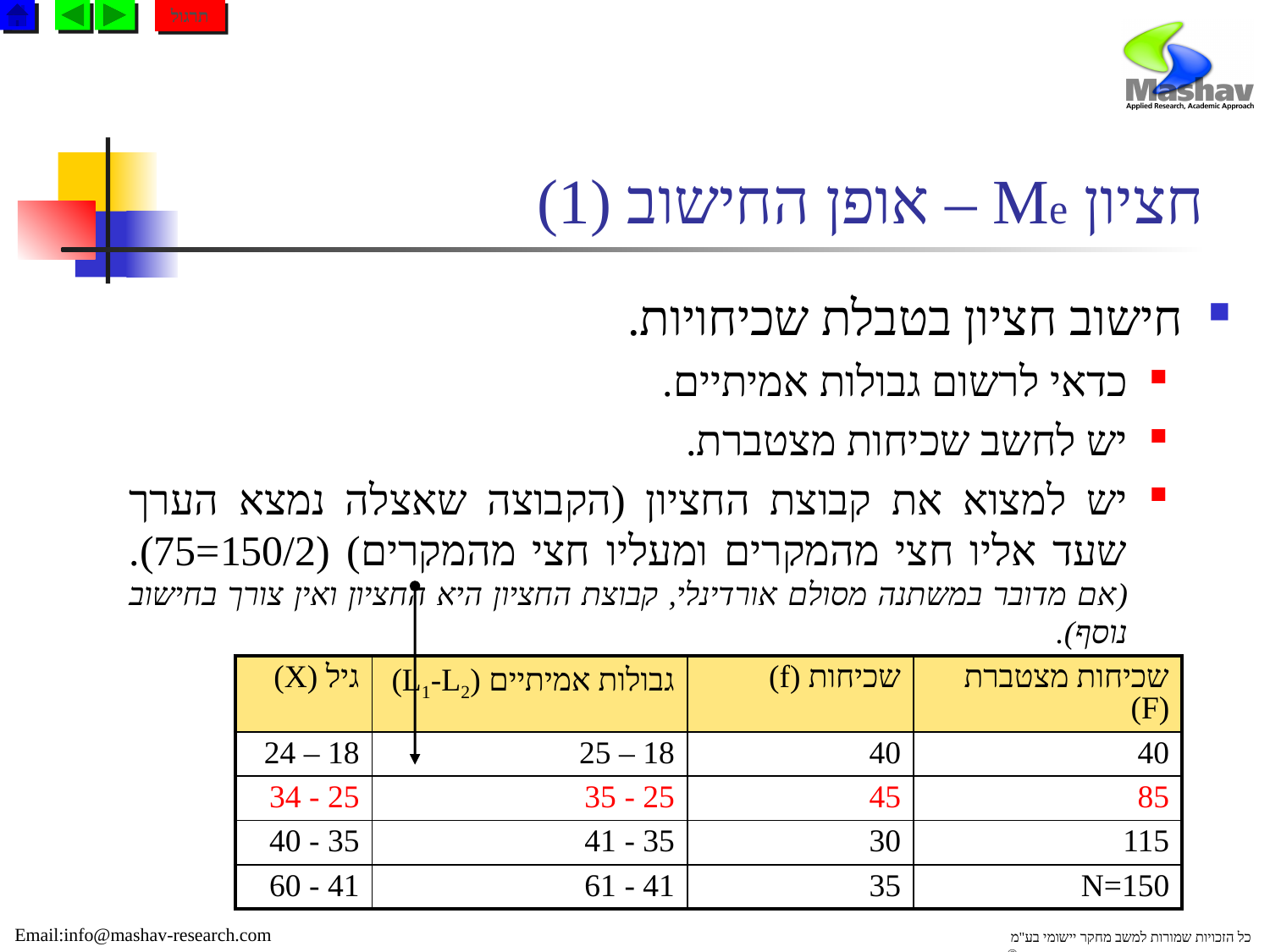

תרגול
# חציון Me – אופן החישוב (1)
חישוב חציון בטבלת שכיחויות.
כדאי לרשום גבולות אמיתיים.
יש לחשב שכיחות מצטברת.
יש למצוא את קבוצת החציון (הקבוצה שאצלה נמצא הערך שעד אליו חצי מהמקרים ומעליו חצי מהמקרים) (150/2=75). (אם מדובר במשתנה מסולם אורדינלי, קבוצת החציון היא החציון ואין צורך בחישוב נוסף).

| גיל (X) | גבולות אמיתיים (L1-L2) | שכיחות (f) | שכיחות מצטברת (F) |
| --- | --- | --- | --- |
| 18 – 24 | 18 – 25 | 40 | 40 |
| 25 - 34 | 25 - 35 | 45 | 85 |
| 35 - 40 | 35 - 41 | 30 | 115 |
| 41 - 60 | 41 - 61 | 35 | N=150 |